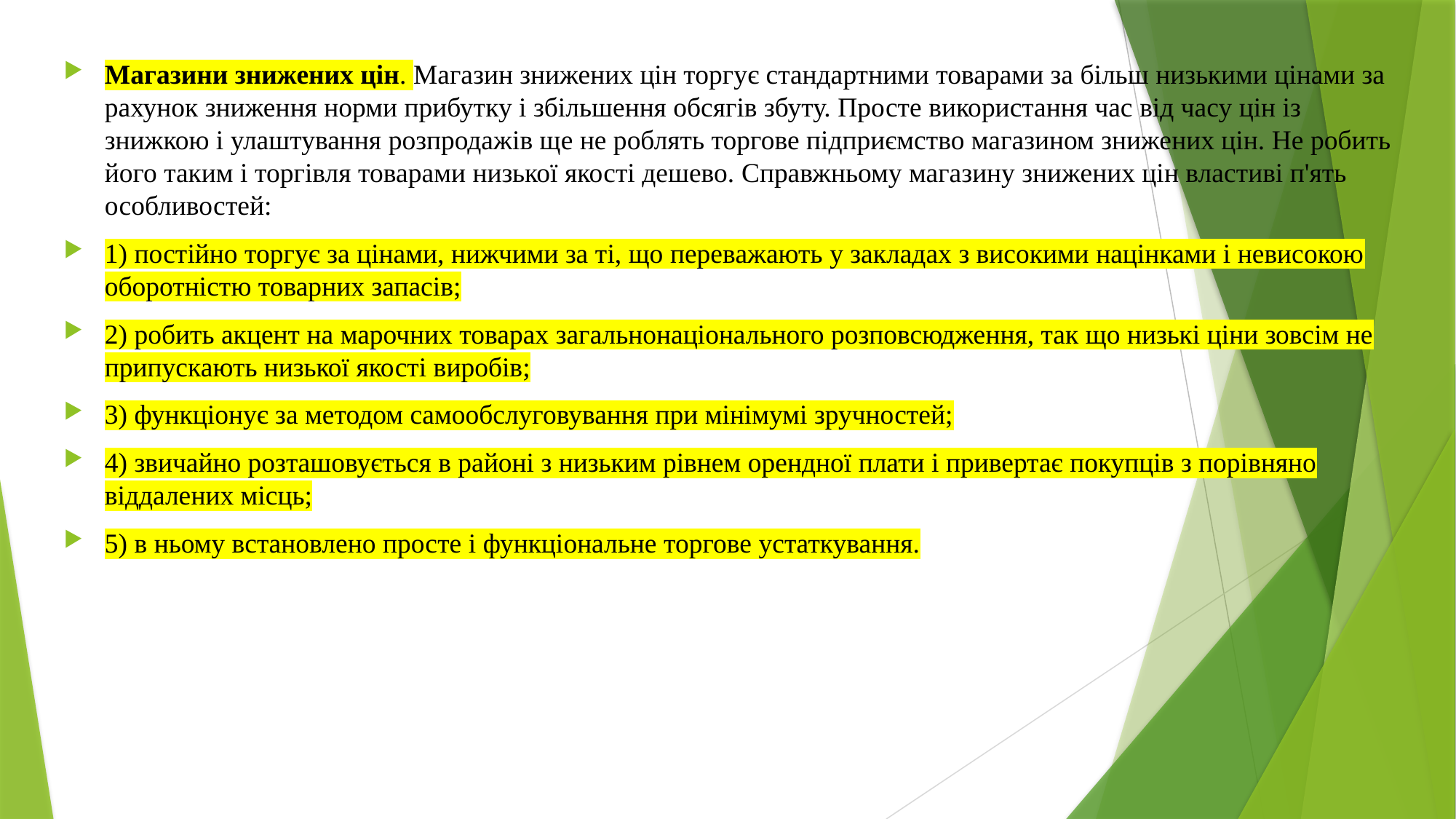

Магазини знижених цін. Магазин знижених цін торгує стандартними товарами за більш низькими цінами за рахунок зниження норми прибутку і збільшення обсягів збуту. Просте використання час від часу цін із знижкою і улаштування розпродажів ще не роблять торгове підприємство магазином знижених цін. Не робить його таким і торгівля товарами низької якості дешево. Справжньому магазину знижених цін властиві п'ять особливостей:
1) постійно торгує за цінами, нижчими за ті, що переважають у закладах з високими націнками і невисокою оборотністю товарних запасів;
2) робить акцент на марочних товарах загальнонаціонального розповсюдження, так що низькі ціни зовсім не припускають низької якості виробів;
3) функціонує за методом самообслуговування при мінімумі зручностей;
4) звичайно розташовується в районі з низьким рівнем орендної плати і привертає покупців з порівняно віддалених місць;
5) в ньому встановлено просте і функціональне торгове устаткування.